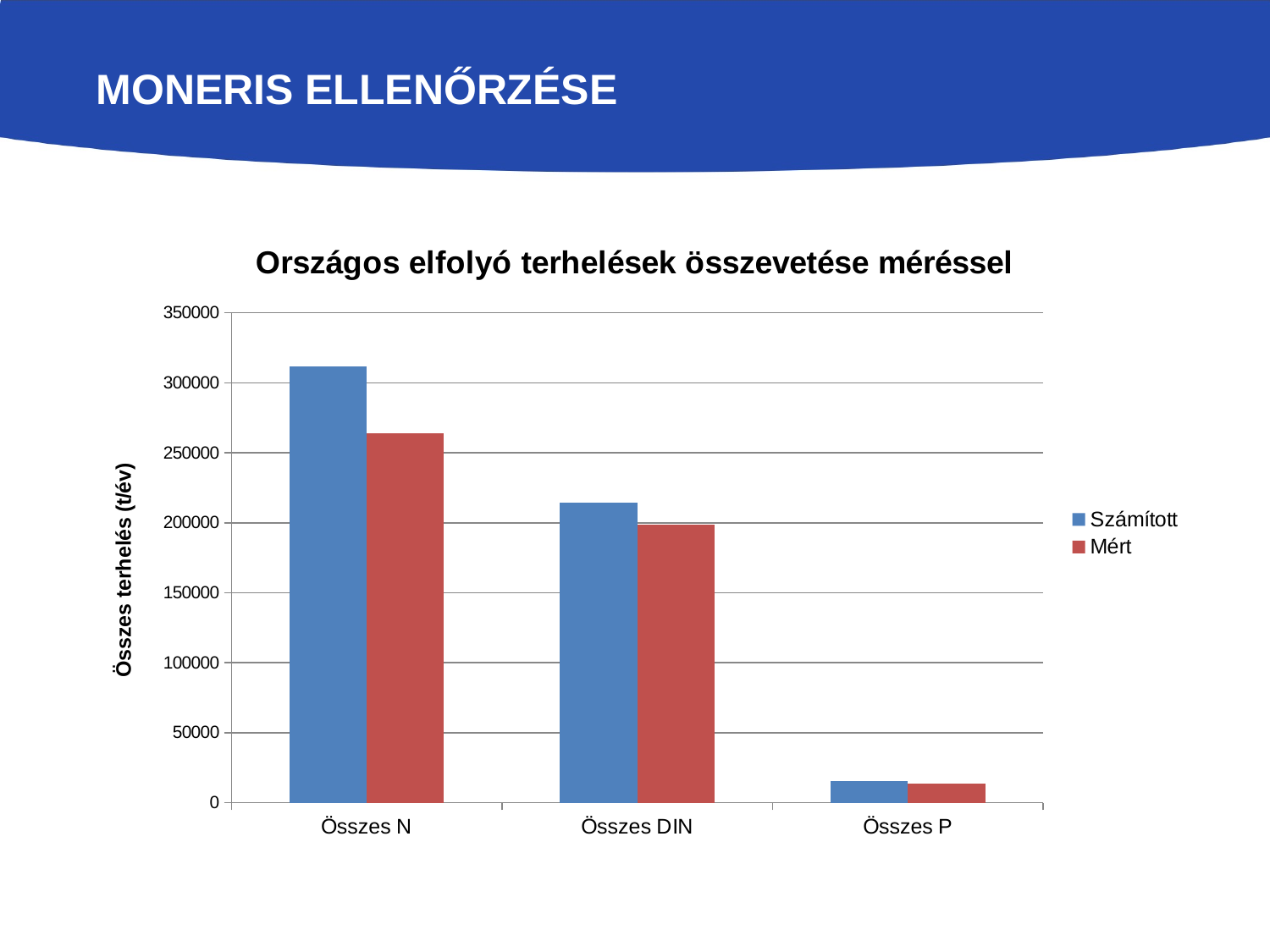

MONERIS ellenőrzése

### Chart: Országos elfolyó terhelések összevetése méréssel

| Category | Számított | Mért |
|---|---|---|
| Összes N | 311609.12500000006 | 263843.644 |
| Összes DIN | 214159.60900000003 | 198831.645 |
| Összes P | 15496.448 | 13439.546999999999 |